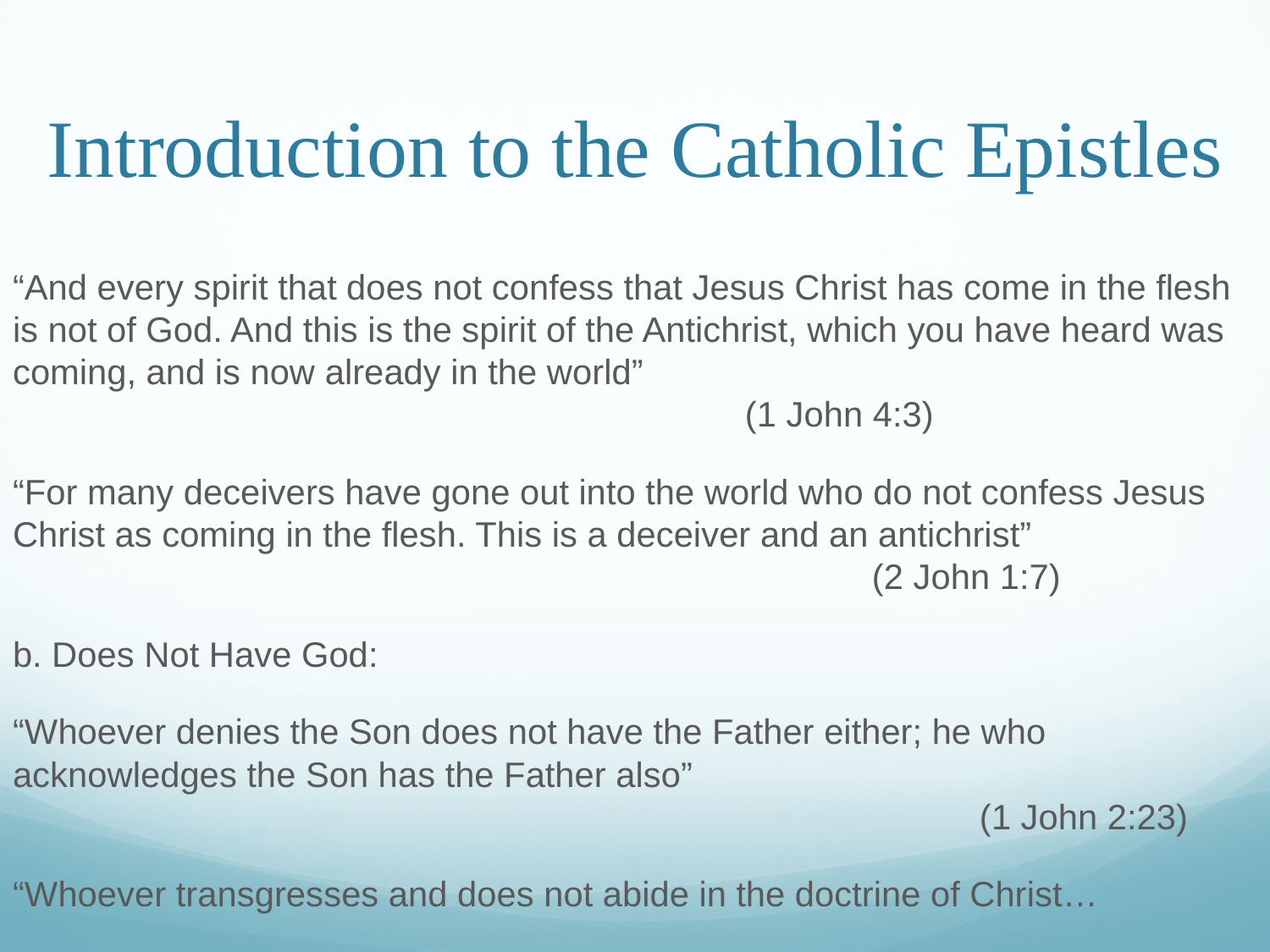

# Introduction to the Catholic Epistles
“And every spirit that does not confess that Jesus Christ has come in the flesh is not of God. And this is the spirit of the Antichrist, which you have heard was coming, and is now already in the world”										          (1 John 4:3)
“For many deceivers have gone out into the world who do not confess Jesus Christ as coming in the flesh. This is a deceiver and an antichrist”							          (2 John 1:7)
b. Does Not Have God:
“Whoever denies the Son does not have the Father either; he who acknowledges the Son has the Father also”											        (1 John 2:23)
“Whoever transgresses and does not abide in the doctrine of Christ…